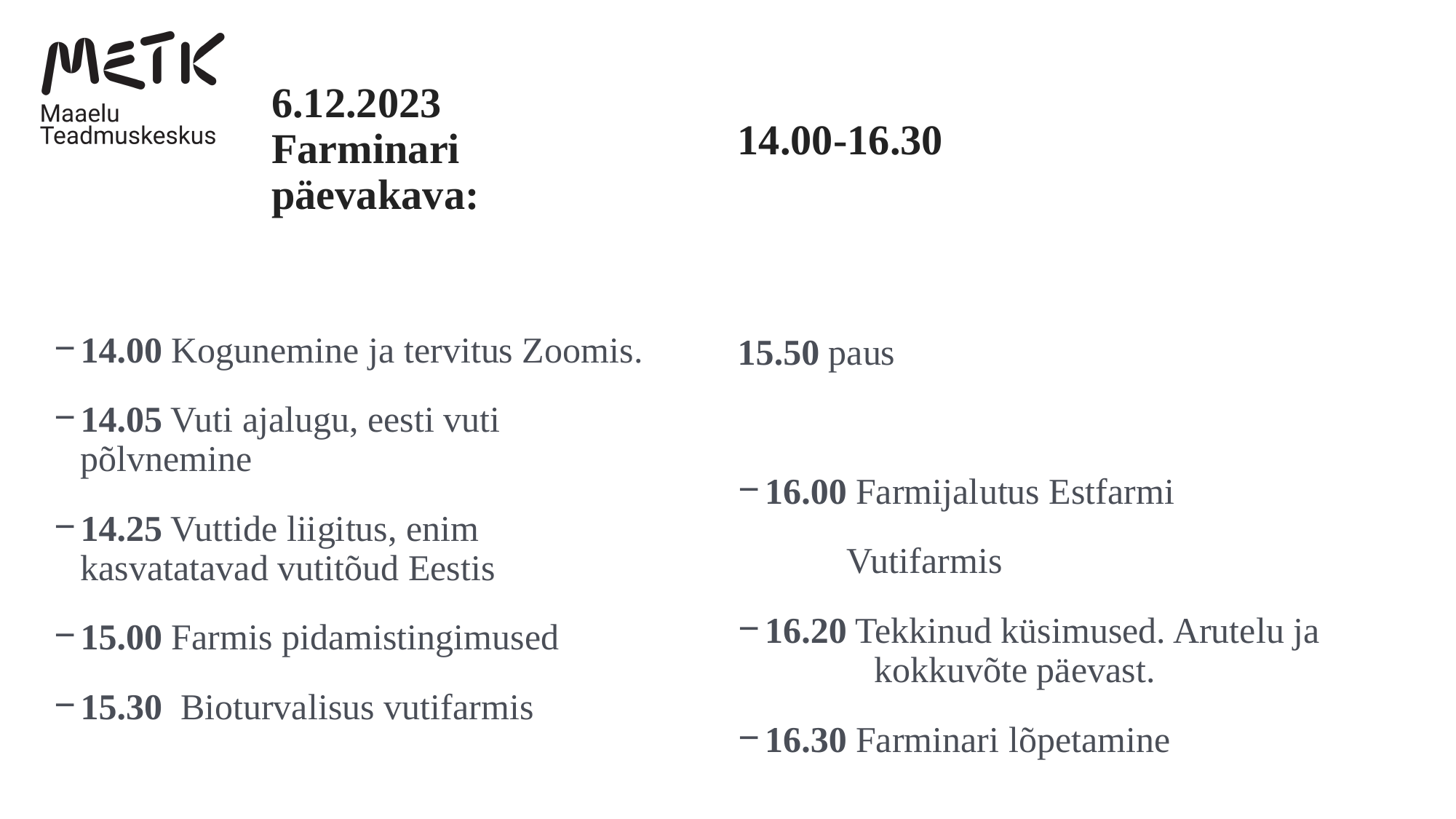

6.12.2023 				Farminari 				päevakava:

14.00 Kogunemine ja tervitus Zoomis.
14.05 Vuti ajalugu, eesti vuti 	põlvnemine
14.25 Vuttide liigitus, enim 	kasvatatavad vutitõud Eestis
15.00 Farmis pidamistingimused
15.30  Bioturvalisus vutifarmis

14.00-16.30

15.50 paus

16.00 Farmijalutus Estfarmi
	Vutifarmis
16.20 Tekkinud küsimused. Arutelu ja 	kokkuvõte päevast.
16.30 Farminari lõpetamine